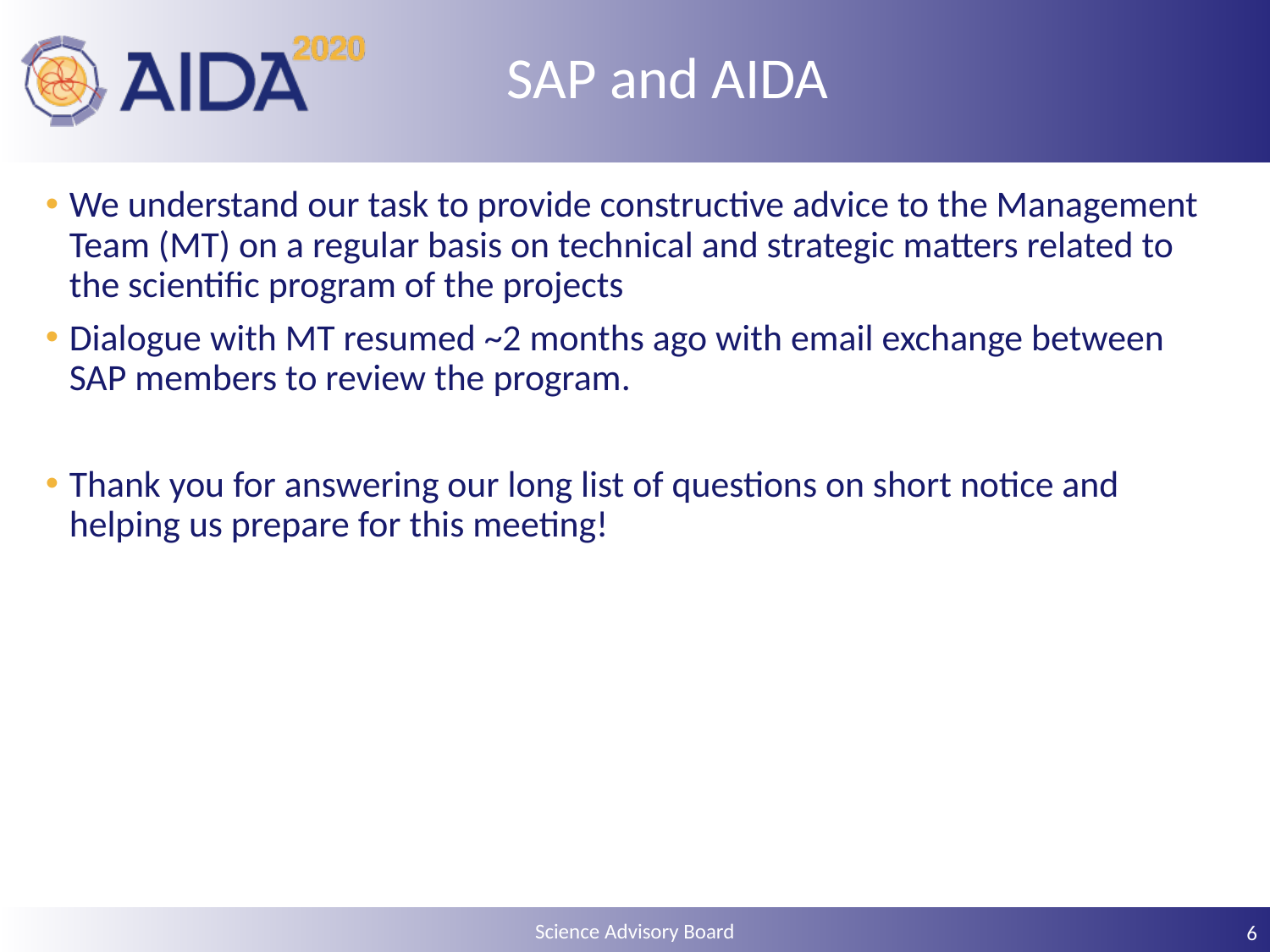

# SAP and AIDA
We understand our task to provide constructive advice to the Management Team (MT) on a regular basis on technical and strategic matters related to the scientific program of the projects
Dialogue with MT resumed ~2 months ago with email exchange between SAP members to review the program.

Thank you for answering our long list of questions on short notice and helping us prepare for this meeting!
6
Science Advisory Board